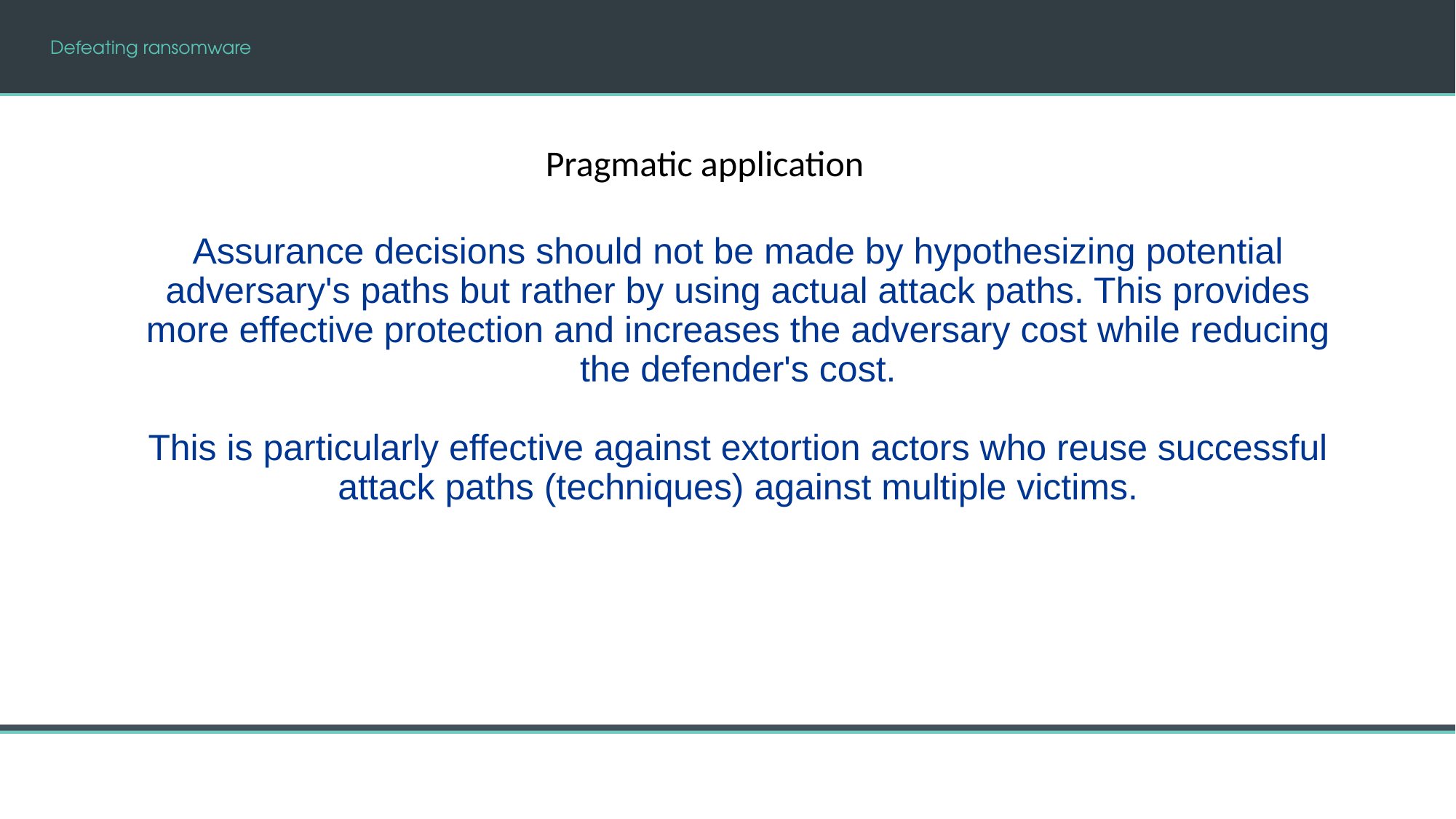

Defeating ransomware
Pragmatic application
Assurance decisions should not be made by hypothesizing potential adversary's paths but rather by using actual attack paths. This provides more effective protection and increases the adversary cost while reducing the defender's cost.

This is particularly effective against extortion actors who reuse successful attack paths (techniques) against multiple victims.